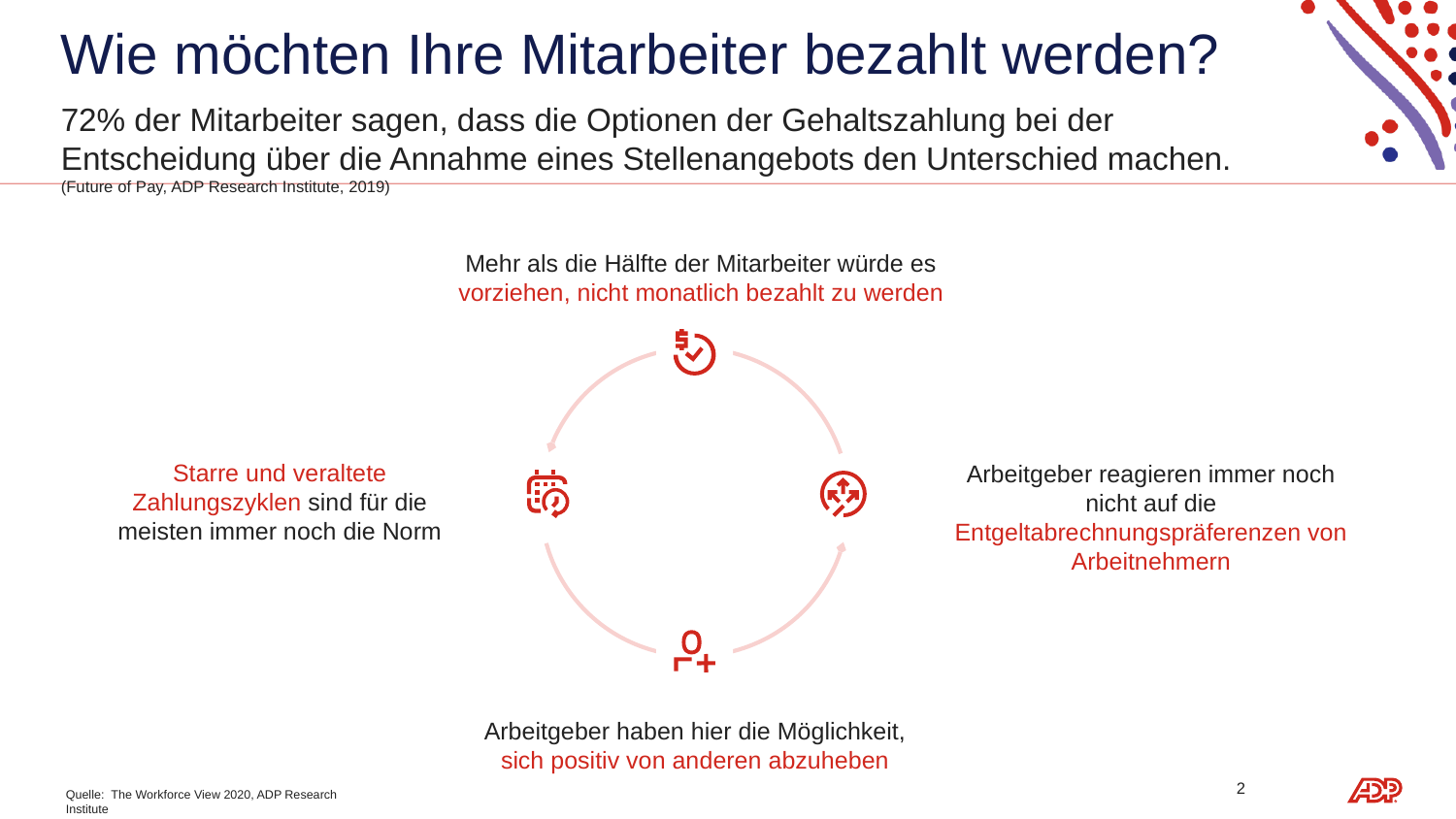

# Wie möchten Ihre Mitarbeiter bezahlt werden?
72% der Mitarbeiter sagen, dass die Optionen der Gehaltszahlung bei der Entscheidung über die Annahme eines Stellenangebots den Unterschied machen. (Future of Pay, ADP Research Institute, 2019)
Mehr als die Hälfte der Mitarbeiter würde es vorziehen, nicht monatlich bezahlt zu werden

Starre und veraltete Zahlungszyklen sind für die meisten immer noch die Norm
Arbeitgeber reagieren immer noch nicht auf die Entgeltabrechnungspräferenzen von Arbeitnehmern

Arbeitgeber haben hier die Möglichkeit, sich positiv von anderen abzuheben
2
Quelle:  The Workforce View 2020, ADP Research Institute